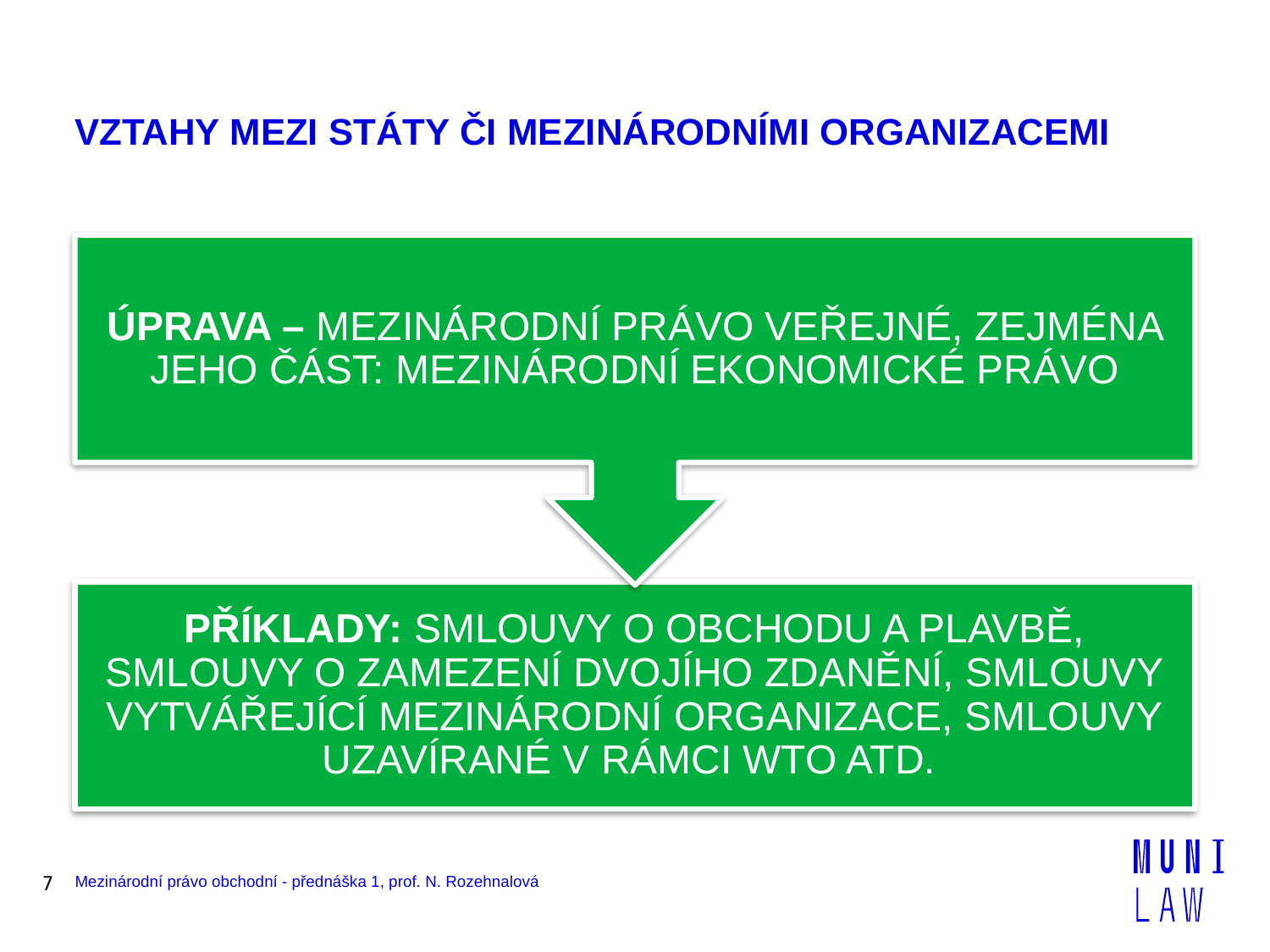

# VZTAHY MEZI STÁTY ČI MEZINÁRODNÍMI ORGANIZACEMI

PŘÍKLADY: SMLOUVY O OBCHODU A PLAVBĚ, SMLOUVY O ZAMEZENÍ DVOJÍHO ZDANĚNÍ, SMLOUVY VYTVÁŘEJÍCÍ MEZINÁRODNÍ ORGANIZACE, SMLOUVY UZAVÍRANÉ V RÁMCI WTO ATD.
ÚPRAVA – MEZINÁRODNÍ PRÁVO VEŘEJNÉ, ZEJMÉNA JEHO ČÁST: MEZINÁRODNÍ EKONOMICKÉ PRÁVO
7
Mezinárodní právo obchodní - přednáška 1, prof. N. Rozehnalová